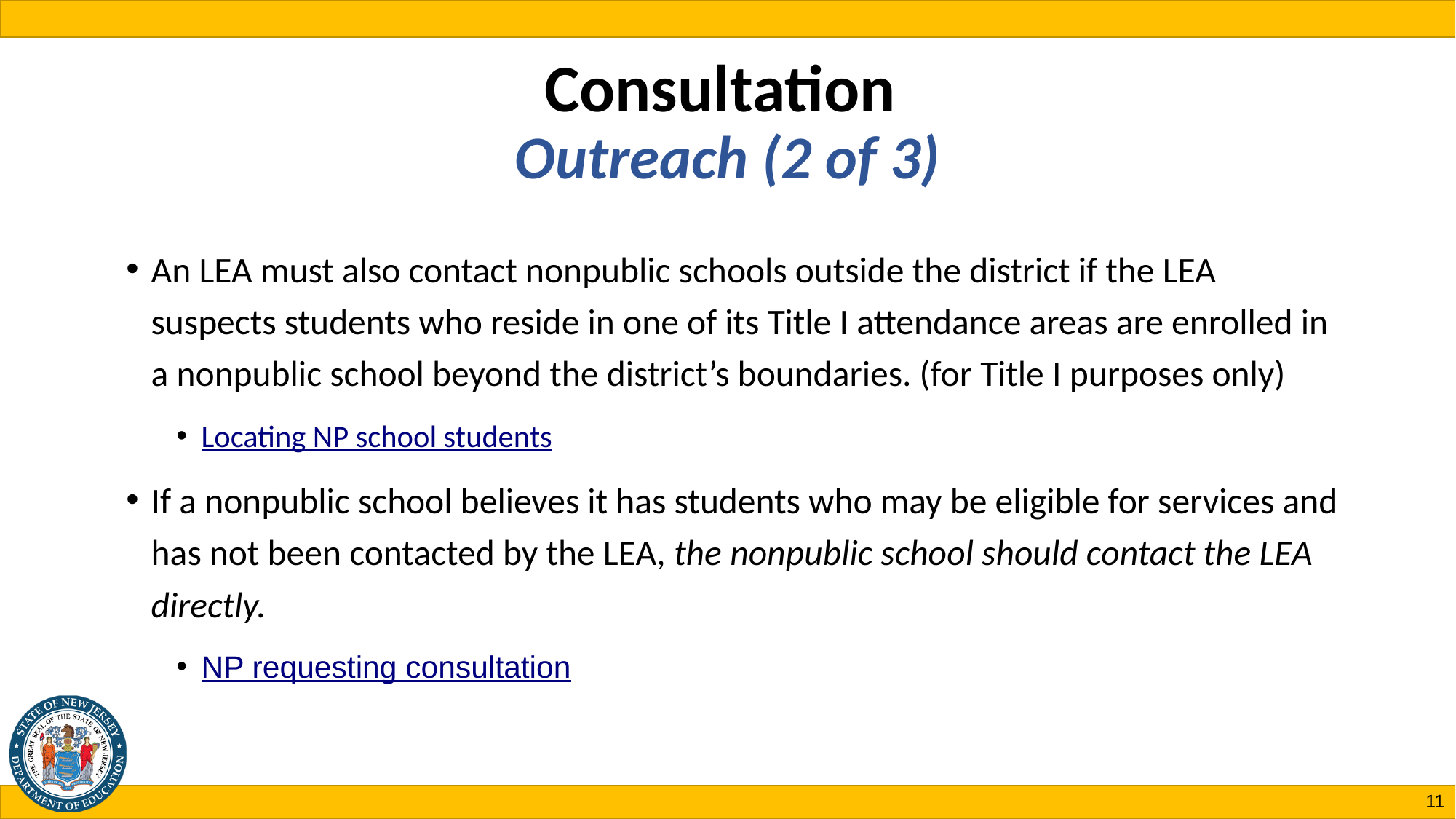

# Consultation Outreach (2 of 3)
An LEA must also contact nonpublic schools outside the district if the LEA suspects students who reside in one of its Title I attendance areas are enrolled in a nonpublic school beyond the district’s boundaries. (for Title I purposes only)
Locating NP school students
If a nonpublic school believes it has students who may be eligible for services and has not been contacted by the LEA, the nonpublic school should contact the LEA directly.
NP requesting consultation
11